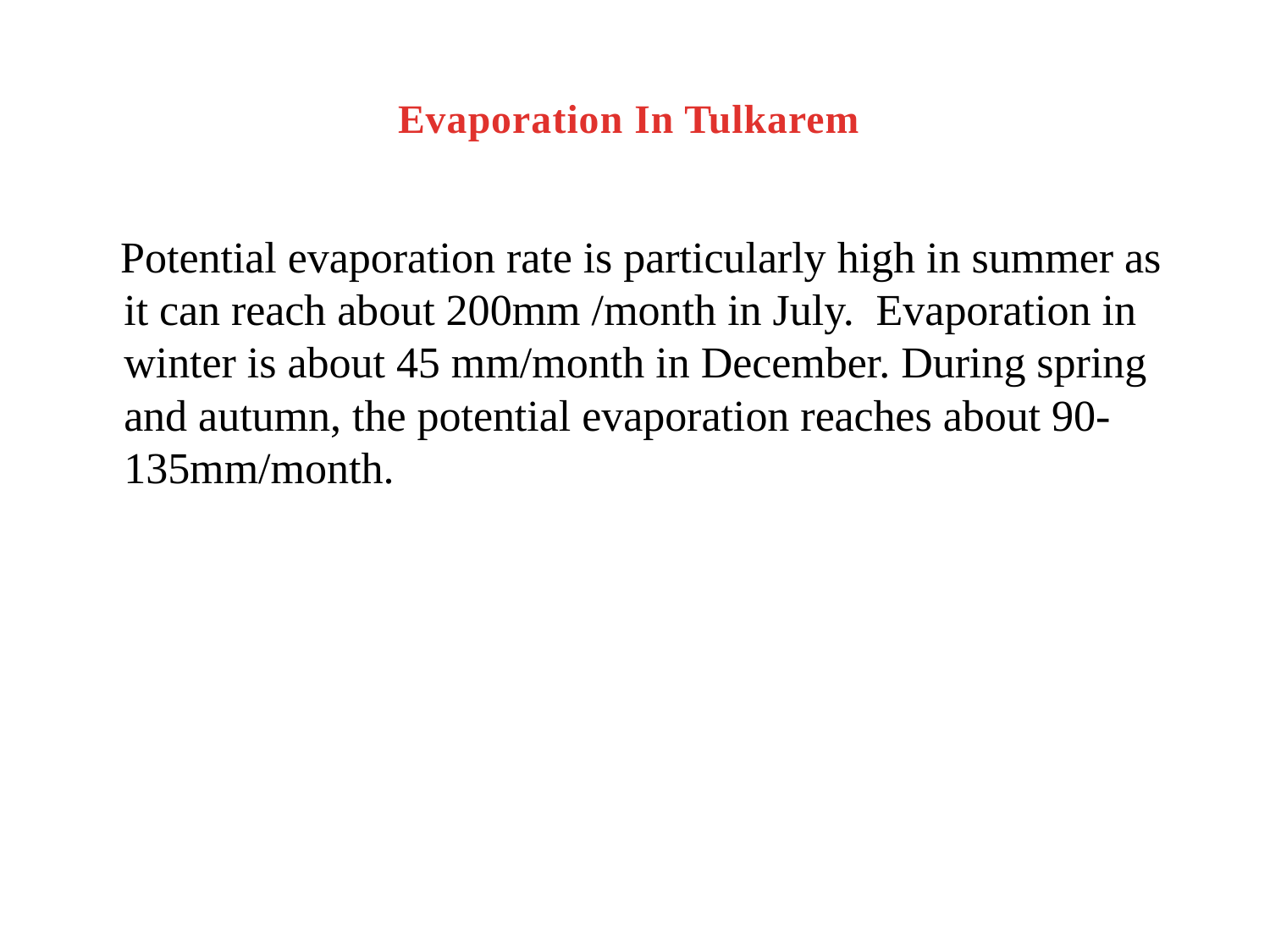

# Evaporation In Tulkarem
    Potential evaporation rate is particularly high in summer as it can reach about 200mm /month in July.  Evaporation in winter is about 45 mm/month in December. During spring and autumn, the potential evaporation reaches about 90-135mm/month.